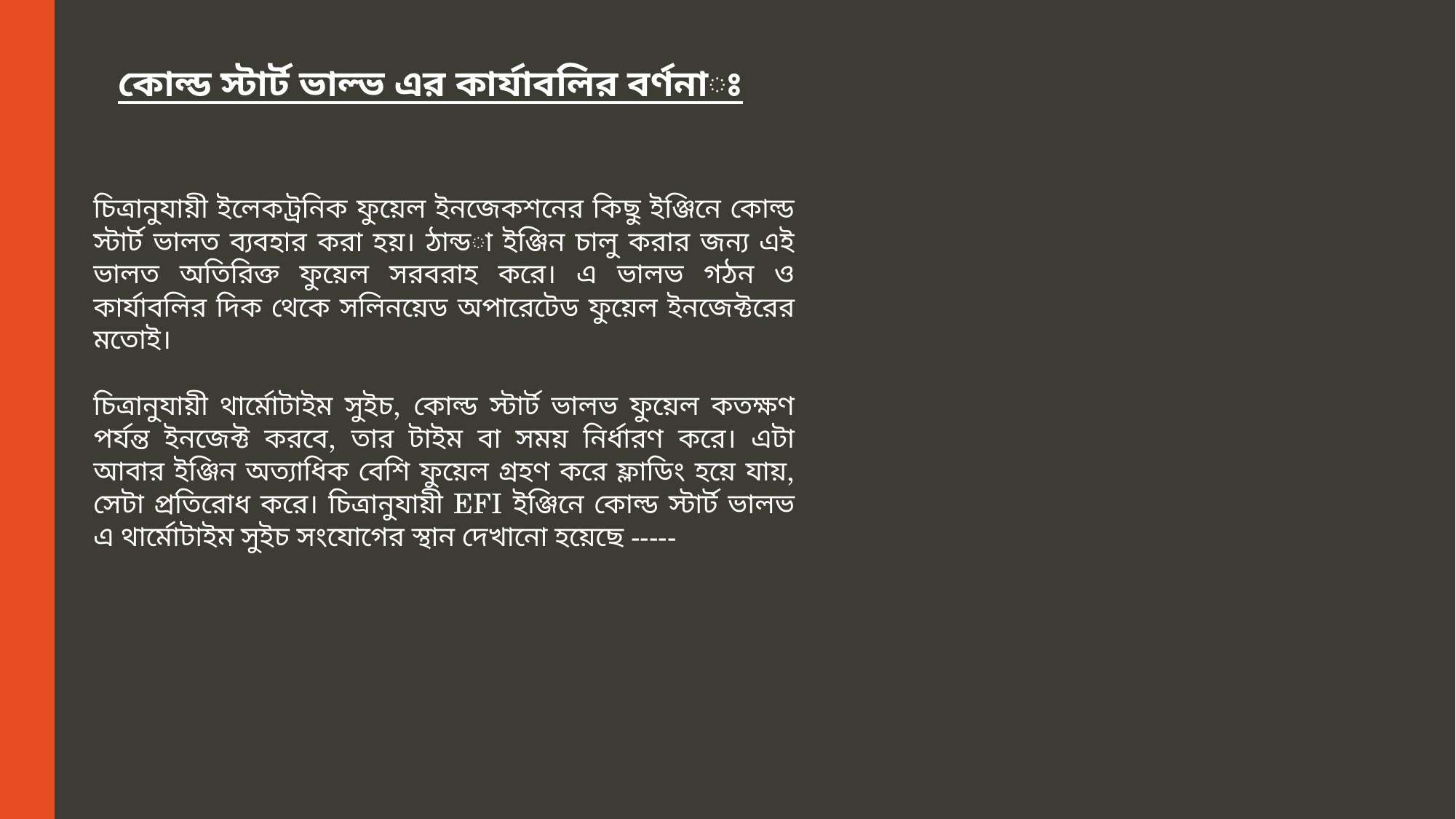

কোল্ড স্টার্ট ভাল্ভ এর কার্যাবলির বর্ণনাঃ

চিত্রানুযায়ী ইলেকট্রনিক ফুয়েল ইনজেকশনের কিছু ইঞ্জিনে কোল্ড স্টার্ট ভালত ব্যবহার করা হয়। ঠান্ডা ইঞ্জিন চালু করার জন্য এই ভালত অতিরিক্ত ফুয়েল সরবরাহ করে। এ ভালভ গঠন ও কার্যাবলির দিক থেকে সলিনয়েড অপারেটেড ফুয়েল ইনজেক্টরের মতোই।

চিত্রানুযায়ী থার্মোটাইম সুইচ, কোল্ড স্টার্ট ভালভ ফুয়েল কতক্ষণ পর্যন্ত ইনজেক্ট করবে, তার টাইম বা সময় নির্ধারণ করে। এটা আবার ইঞ্জিন অত্যাধিক বেশি ফুয়েল গ্রহণ করে ফ্লাডিং হয়ে যায়, সেটা প্রতিরোধ করে। চিত্রানুযায়ী EFI ইঞ্জিনে কোল্ড স্টার্ট ভালভ এ থার্মোটাইম সুইচ সংযোগের স্থান দেখানো হয়েছে -----